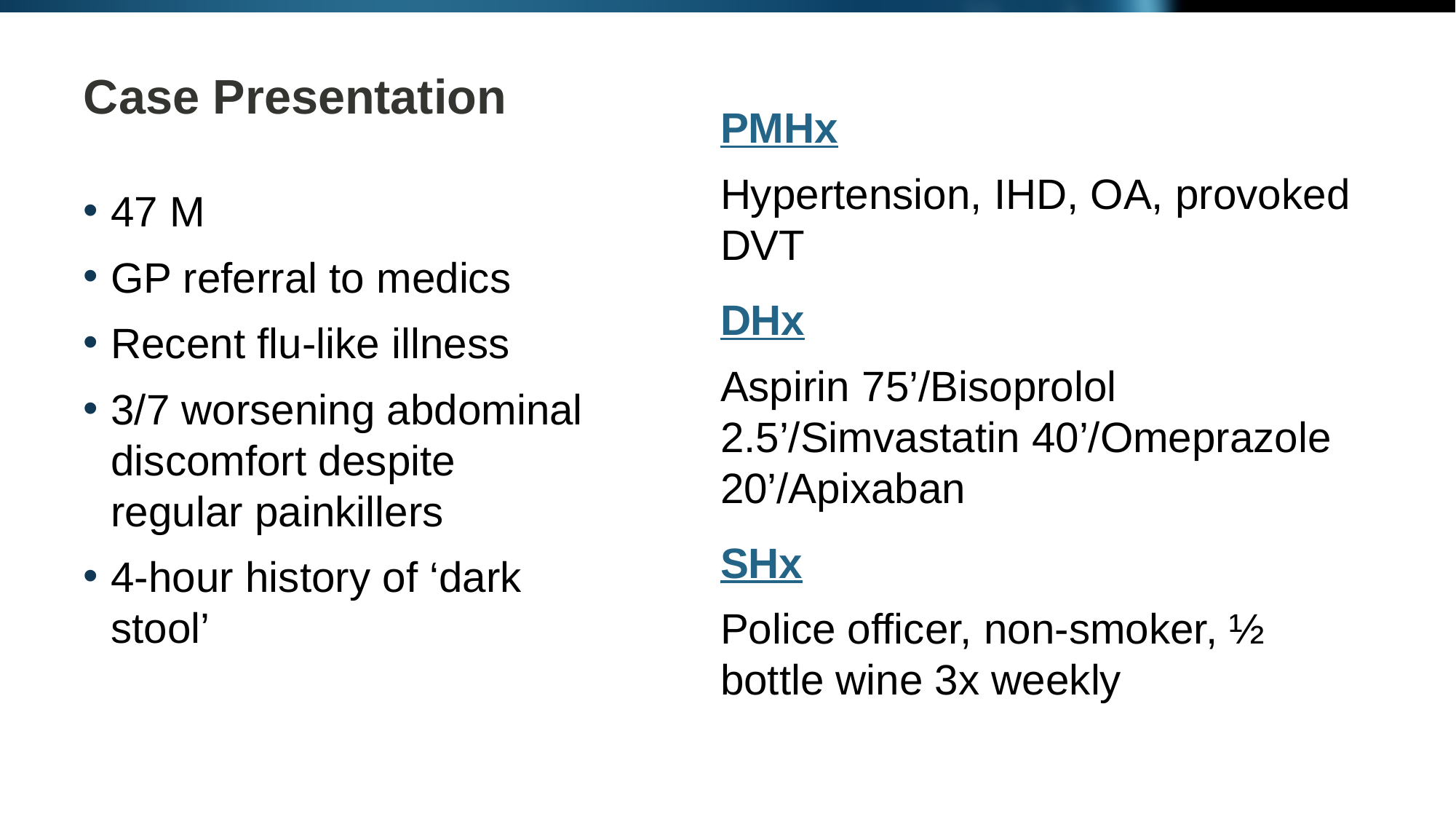

# Case Presentation
PMHx
Hypertension, IHD, OA, provoked DVT
DHx
Aspirin 75’/Bisoprolol 2.5’/Simvastatin 40’/Omeprazole 20’/Apixaban
SHx
Police officer, non-smoker, ½ bottle wine 3x weekly

47 M
GP referral to medics
Recent flu-like illness
3/7 worsening abdominal discomfort despite regular painkillers
4-hour history of ‘dark stool’